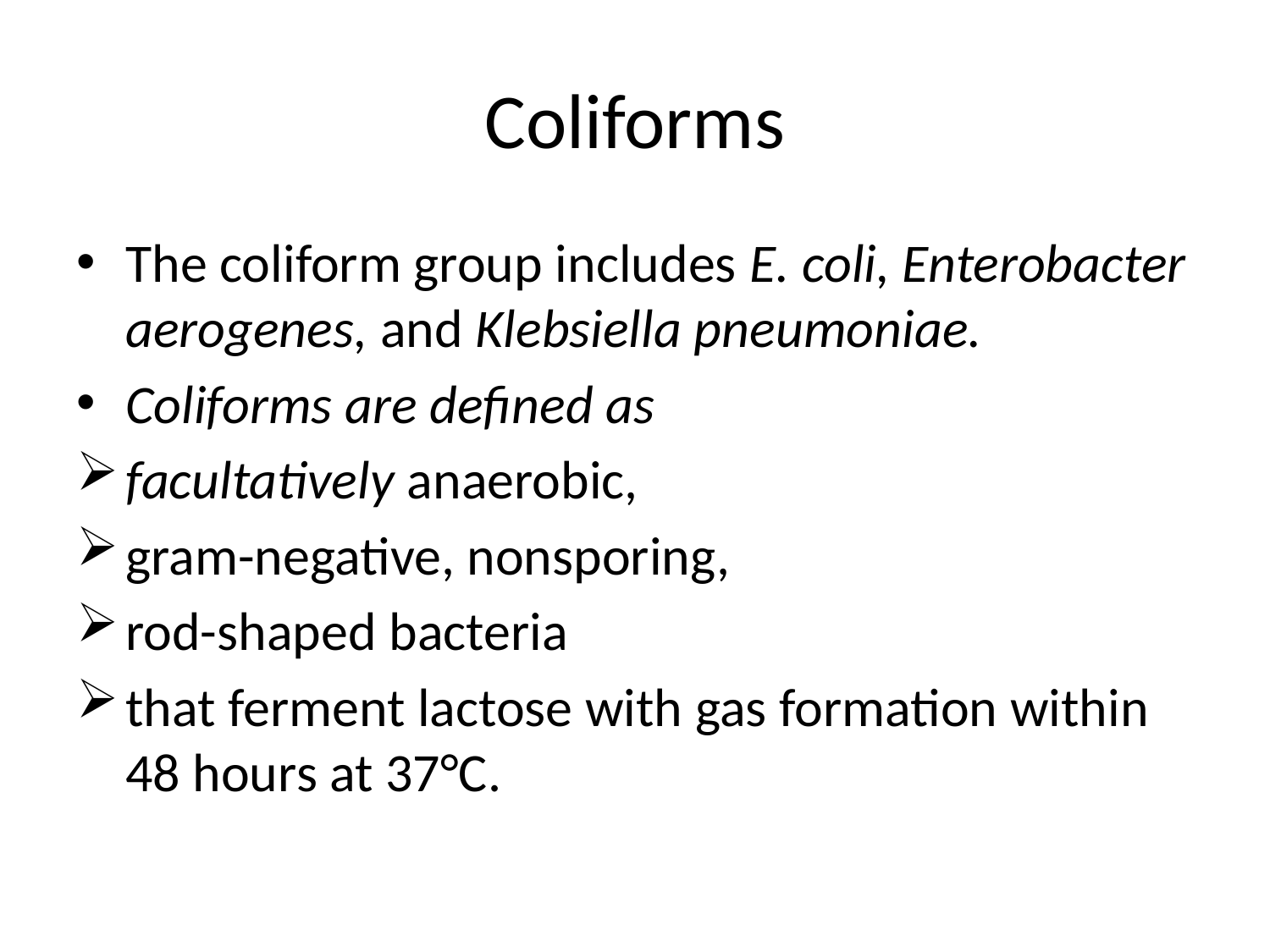

# Coliforms
The coliform group includes E. coli, Enterobacter aerogenes, and Klebsiella pneumoniae.
Coliforms are defined as
facultatively anaerobic,
gram-negative, nonsporing,
rod-shaped bacteria
that ferment lactose with gas formation within 48 hours at 37°C.